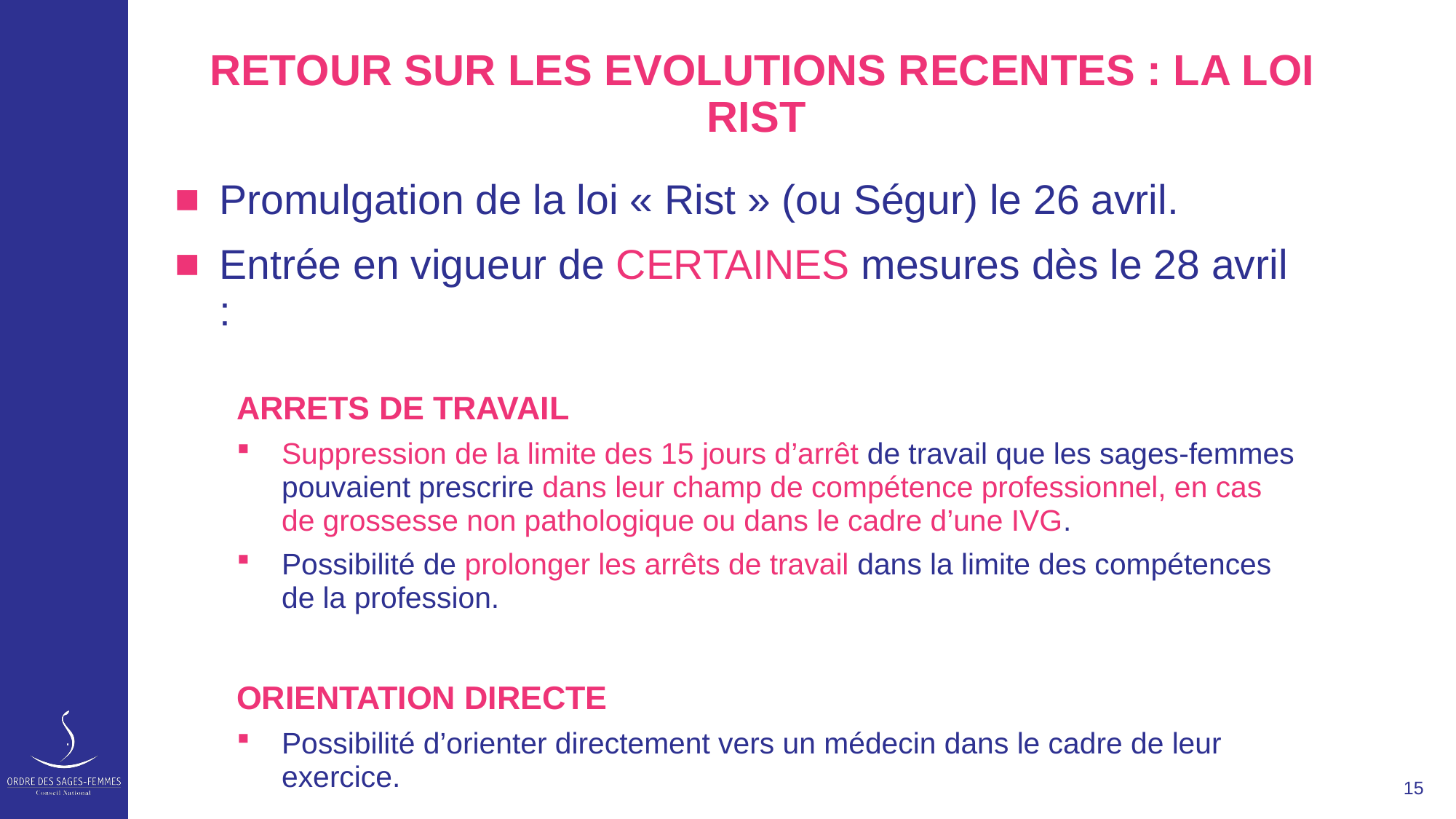

# RETOUR SUR LES EVOLUTIONS RECENTES : LA LOI RIST
Promulgation de la loi « Rist » (ou Ségur) le 26 avril.
Entrée en vigueur de CERTAINES mesures dès le 28 avril :

ARRETS DE TRAVAIL
Suppression de la limite des 15 jours d’arrêt de travail que les sages-femmes pouvaient prescrire dans leur champ de compétence professionnel, en cas de grossesse non pathologique ou dans le cadre d’une IVG.
Possibilité de prolonger les arrêts de travail dans la limite des compétences de la profession.

ORIENTATION DIRECTE
Possibilité d’orienter directement vers un médecin dans le cadre de leur exercice.
15